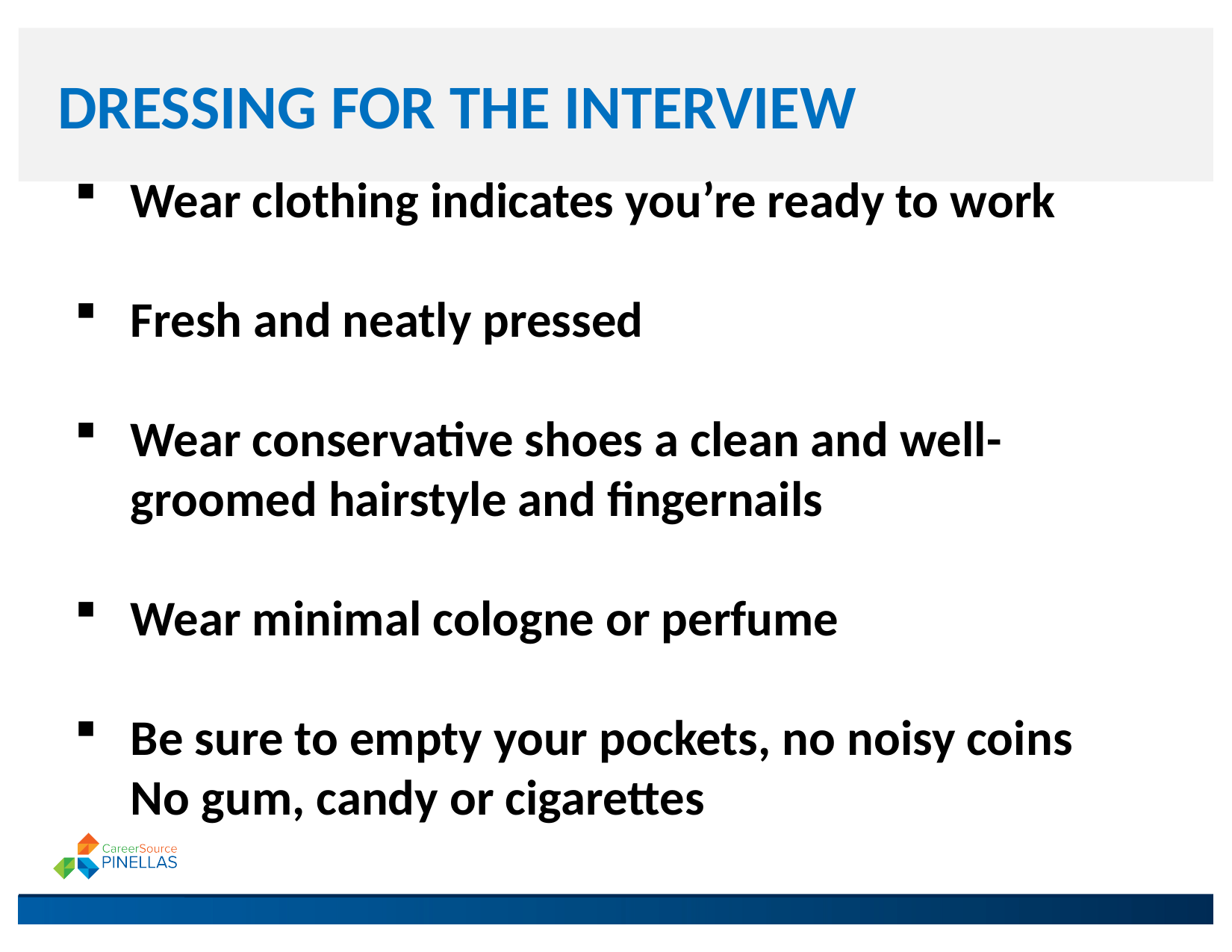

# DRESSING FOR THE INTERVIEW
Wear clothing indicates you’re ready to work

Fresh and neatly pressed

Wear conservative shoes a clean and well-groomed hairstyle and fingernails

Wear minimal cologne or perfume

Be sure to empty your pockets, no noisy coins
     No gum, candy or cigarettes